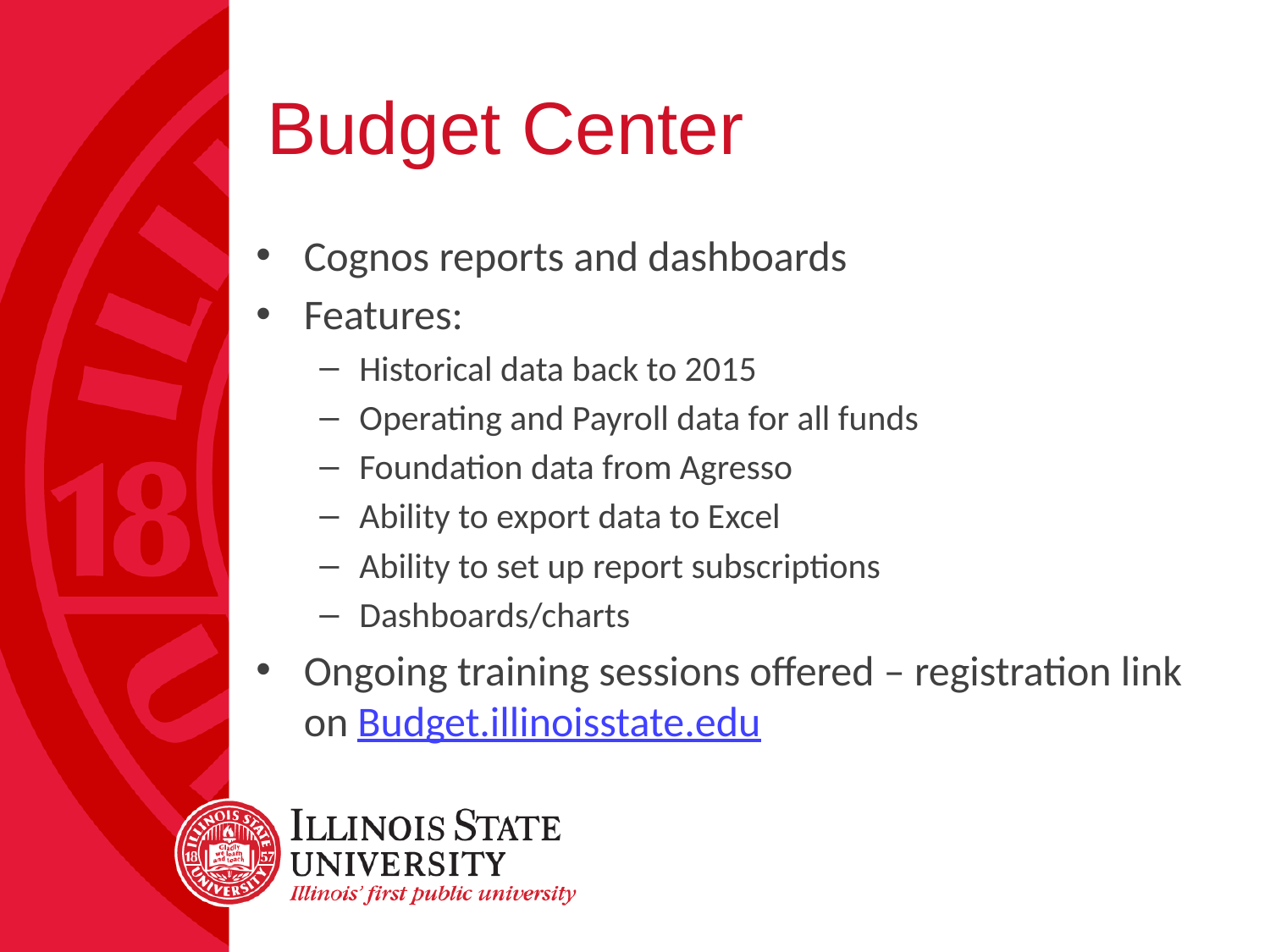

# Budget Center
Cognos reports and dashboards
Features:
Historical data back to 2015
Operating and Payroll data for all funds
Foundation data from Agresso
Ability to export data to Excel
Ability to set up report subscriptions
Dashboards/charts
Ongoing training sessions offered – registration link on Budget.illinoisstate.edu